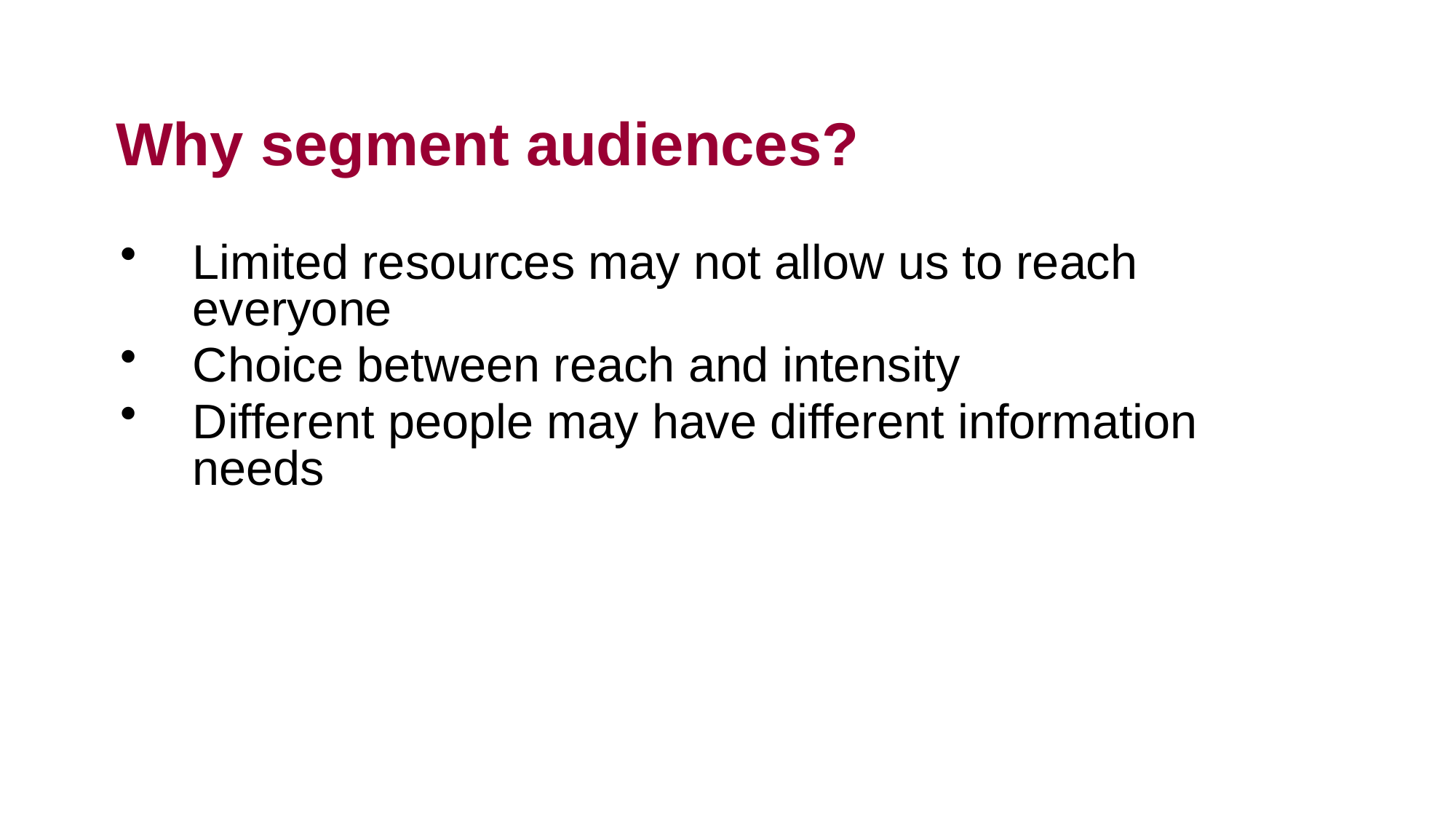

# Why segment audiences?
Limited resources may not allow us to reach everyone
Choice between reach and intensity
Different people may have different information needs